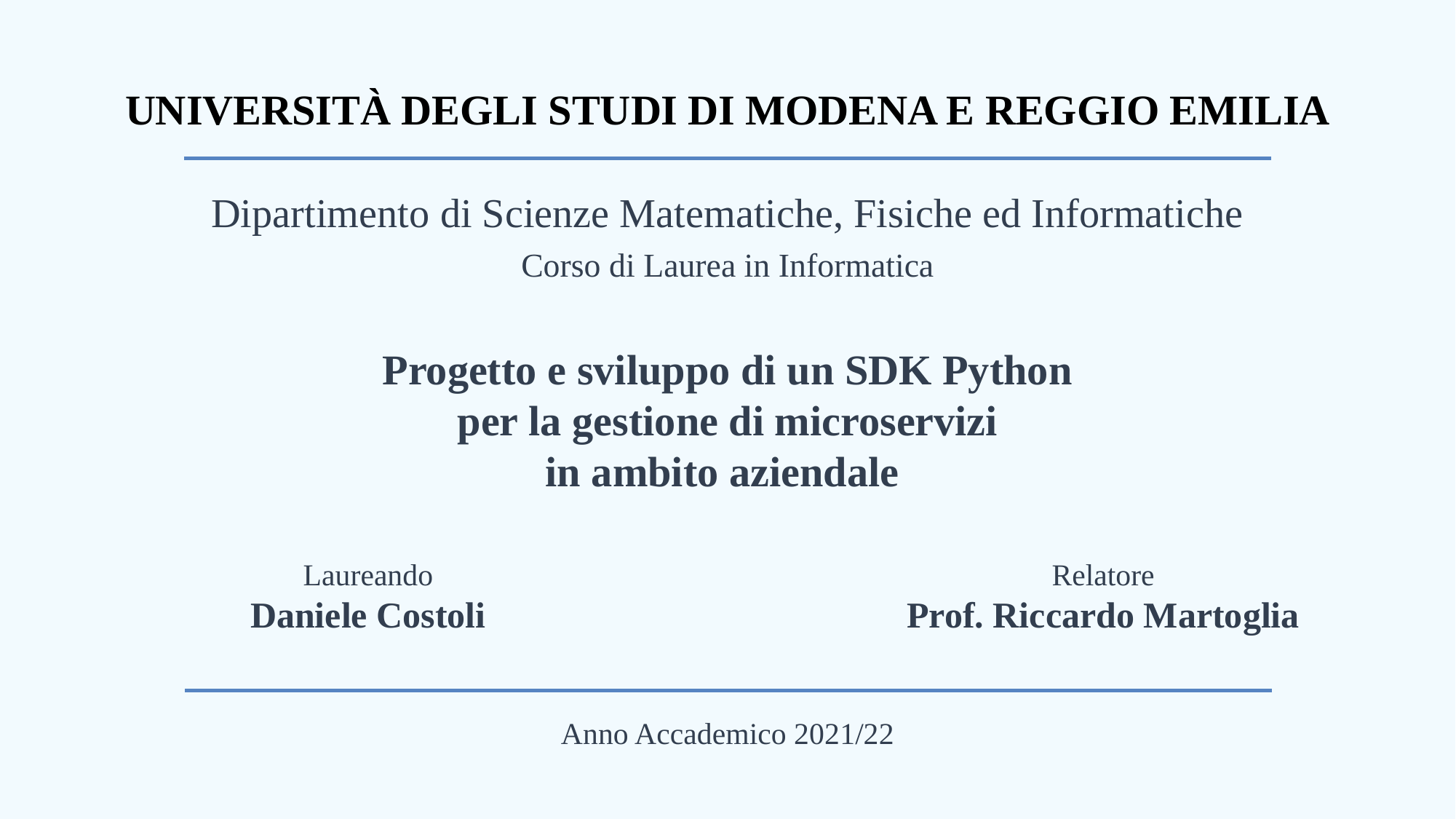

UNIVERSITÀ DEGLI STUDI DI MODENA E REGGIO EMILIA
Dipartimento di Scienze Matematiche, Fisiche ed Informatiche
Corso di Laurea in Informatica
Progetto e sviluppo di un SDK Python
 per la gestione di microservizi
in ambito aziendale
Laureando
Daniele Costoli
Relatore
Prof. Riccardo Martoglia
Anno Accademico 2021/22